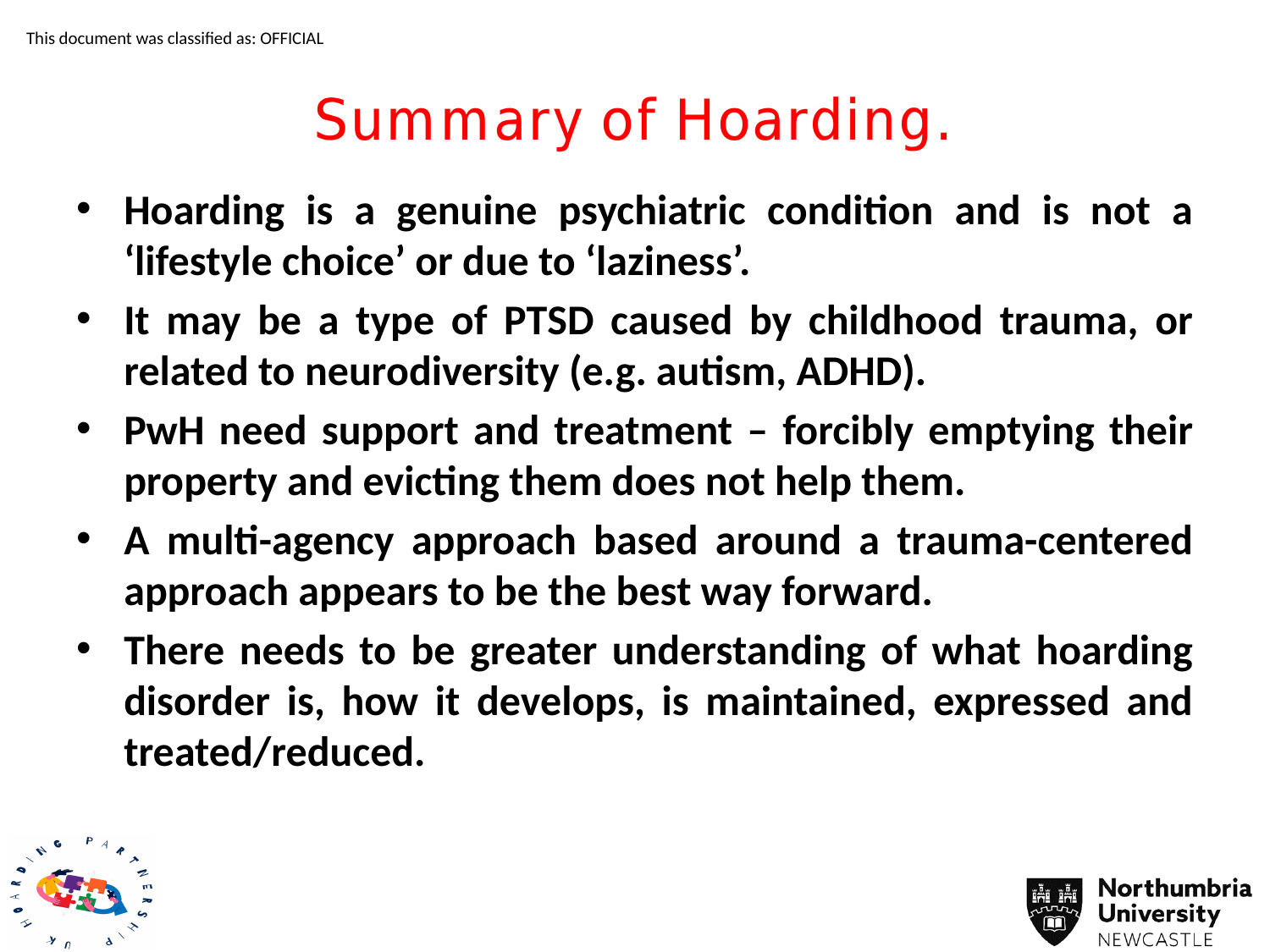

# Summary of Hoarding.
Hoarding is a genuine psychiatric condition and is not a ‘lifestyle choice’ or due to ‘laziness’.
It may be a type of PTSD caused by childhood trauma, or related to neurodiversity (e.g. autism, ADHD).
PwH need support and treatment – forcibly emptying their property and evicting them does not help them.
A multi-agency approach based around a trauma-centered approach appears to be the best way forward.
There needs to be greater understanding of what hoarding disorder is, how it develops, is maintained, expressed and treated/reduced.